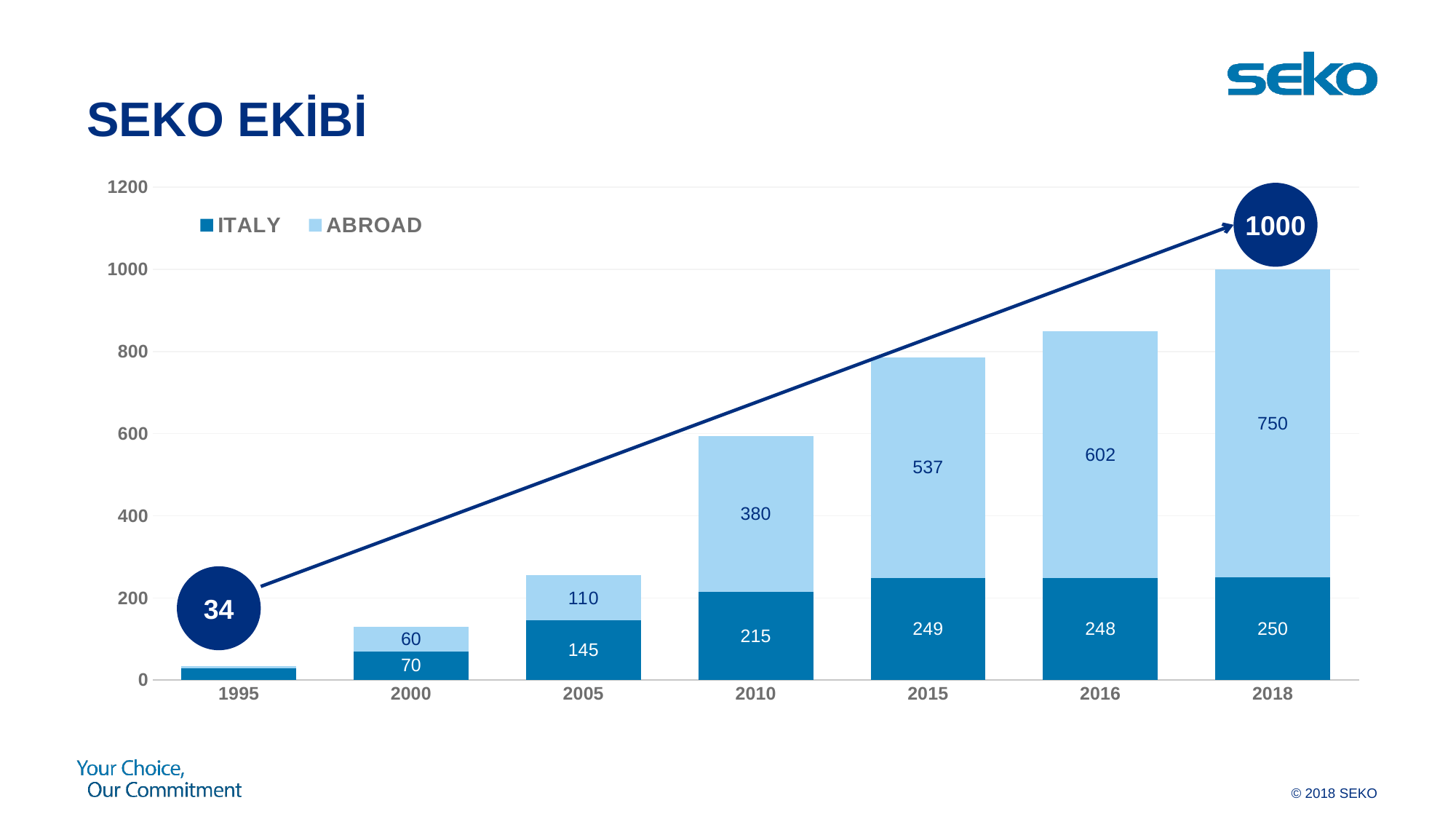

# SEKO EKİBİ

### Chart

| Category | ITALY | ABROAD |
|---|---|---|
| 1995 | 29.0 | 5.0 |
| 2000 | 70.0 | 60.0 |
| 2005 | 145.0 | 110.0 |
| 2010 | 215.0 | 380.0 |
| 2015 | 249.0 | 537.0 |
| 2016 | 248.0 | 602.0 |
| 2018 | 250.0 | 750.0 |
1000
34
© 2018 SEKO